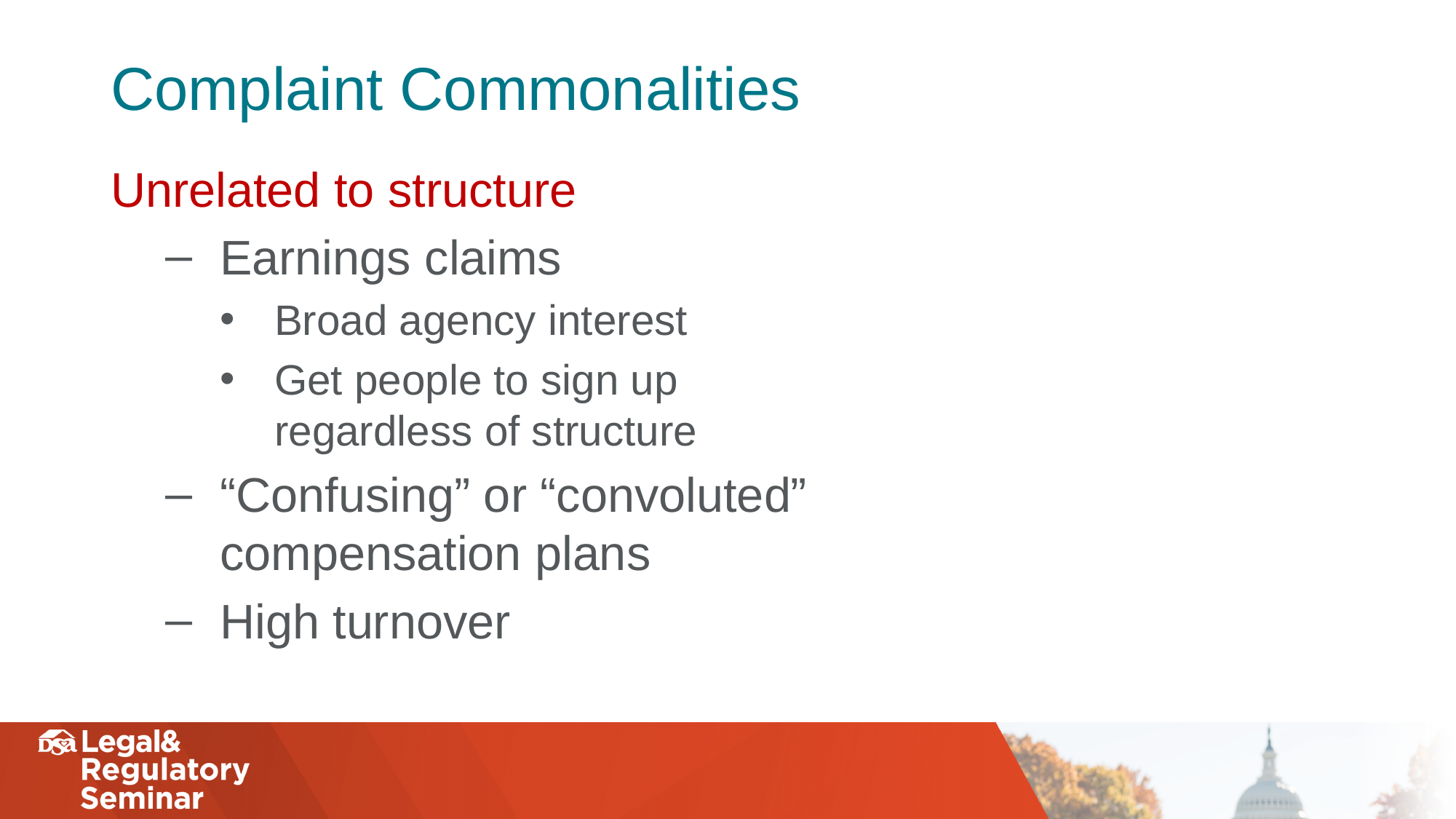

# Complaint Commonalities

Unrelated to structure
Earnings claims
Broad agency interest
Get people to sign up regardless of structure
“Confusing” or “convoluted” compensation plans
High turnover